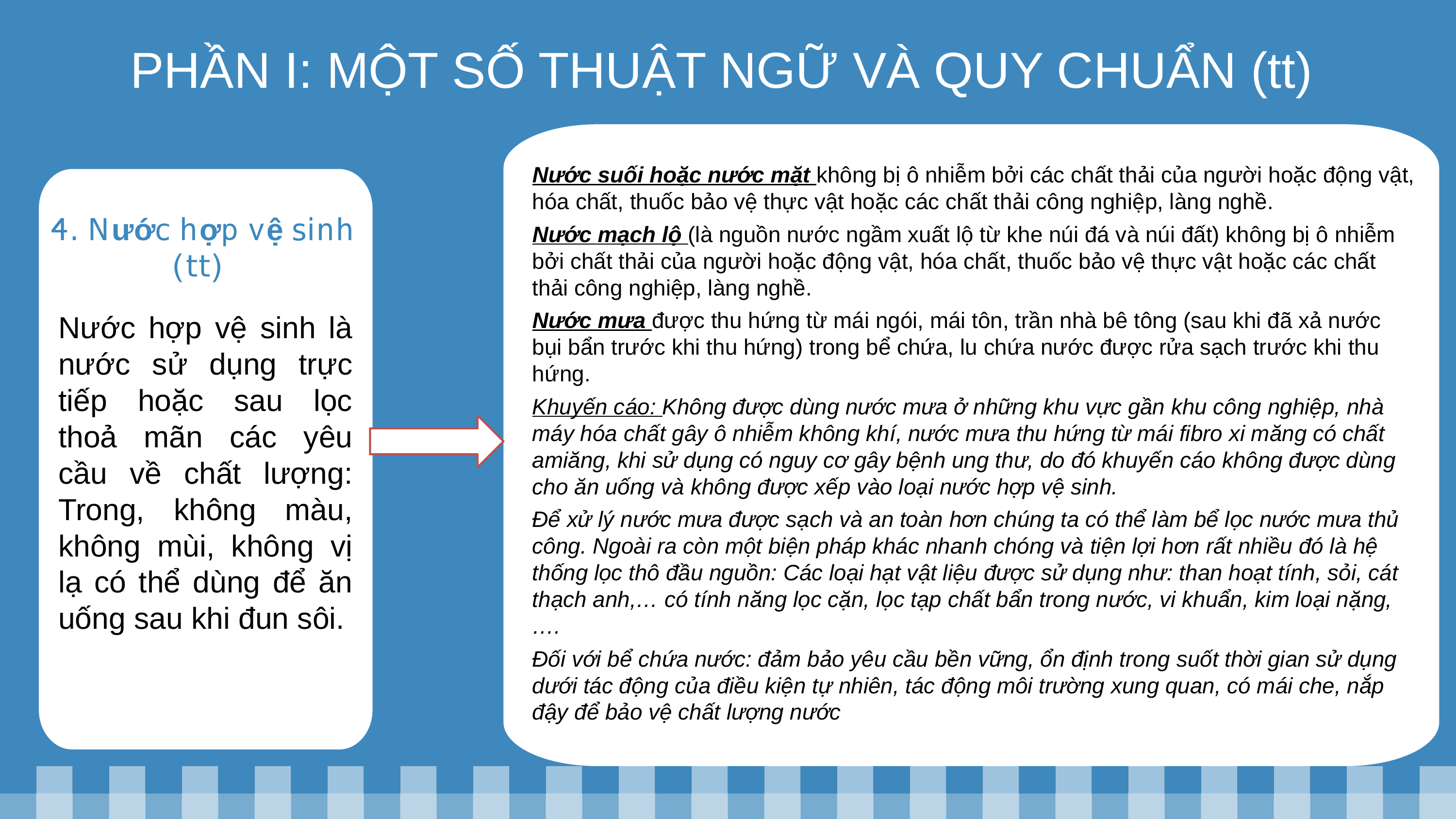

PHẦN I: MỘT SỐ THUẬT NGỮ VÀ QUY CHUẨN (tt)

Nước suối hoặc nước mặt không bị ô nhiễm bởi các chất thải của người hoặc động vật, hóa chất, thuốc bảo vệ thực vật hoặc các chất thải công nghiệp, làng nghề.
Nước mạch lộ (là nguồn nước ngầm xuất lộ từ khe núi đá và núi đất) không bị ô nhiễm bởi chất thải của người hoặc động vật, hóa chất, thuốc bảo vệ thực vật hoặc các chất thải công nghiệp, làng nghề.
Nước mưa được thu hứng từ mái ngói, mái tôn, trần nhà bê tông (sau khi đã xả nước bụi bẩn trước khi thu hứng) trong bể chứa, lu chứa nước được rửa sạch trước khi thu hứng.
Khuyến cáo: Không được dùng nước mưa ở những khu vực gần khu công nghiệp, nhà máy hóa chất gây ô nhiễm không khí, nước mưa thu hứng từ mái fibro xi măng có chất amiăng, khi sử dụng có nguy cơ gây bệnh ung thư, do đó khuyến cáo không được dùng cho ăn uống và không được xếp vào loại nước hợp vệ sinh.
Để xử lý nước mưa được sạch và an toàn hơn chúng ta có thể làm bể lọc nước mưa thủ công. Ngoài ra còn một biện pháp khác nhanh chóng và tiện lợi hơn rất nhiều đó là hệ thống lọc thô đầu nguồn: Các loại hạt vật liệu được sử dụng như: than hoạt tính, sỏi, cát thạch anh,… có tính năng lọc cặn, lọc tạp chất bẩn trong nước, vi khuẩn, kim loại nặng,….
Đối với bể chứa nước: đảm bảo yêu cầu bền vững, ổn định trong suốt thời gian sử dụng dưới tác động của điều kiện tự nhiên, tác động môi trường xung quan, có mái che, nắp đậy để bảo vệ chất lượng nước

4. Nước hợp vệ sinh (tt)
Nước hợp vệ sinh là nước sử dụng trực tiếp hoặc sau lọc thoả mãn các yêu cầu về chất lượng: Trong, không màu, không mùi, không vị lạ có thể dùng để ăn uống sau khi đun sôi.